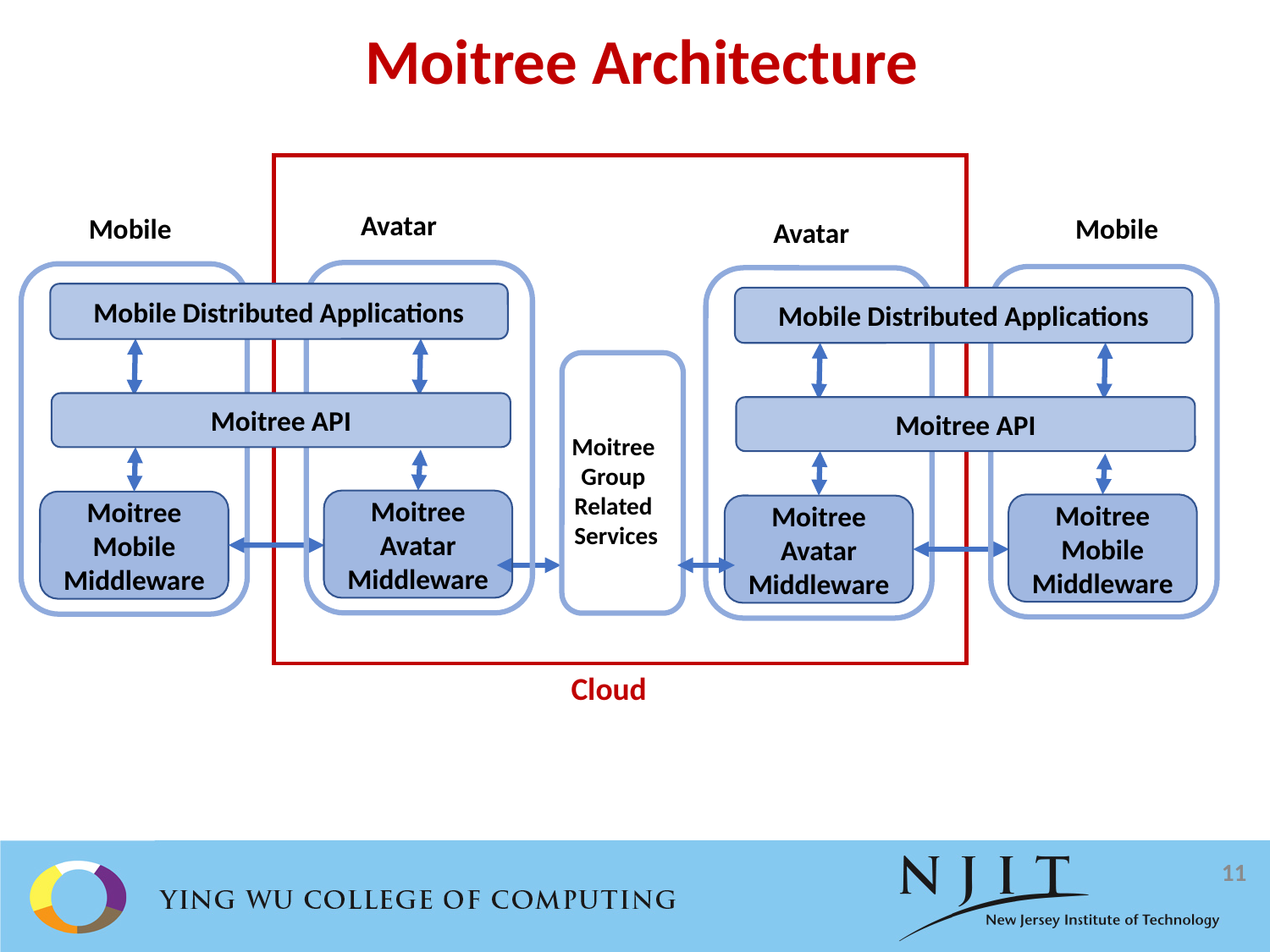

# Moitree Architecture

Avatar
Mobile

Mobile Distributed Applications
Moitree API
Moitree Avatar Middleware
Moitree Mobile Middleware
Mobile
Avatar

Mobile Distributed Applications
Moitree API
Moitree Mobile Middleware
Moitree Avatar Middleware

Moitree
Group
Related  Services
Cloud
11